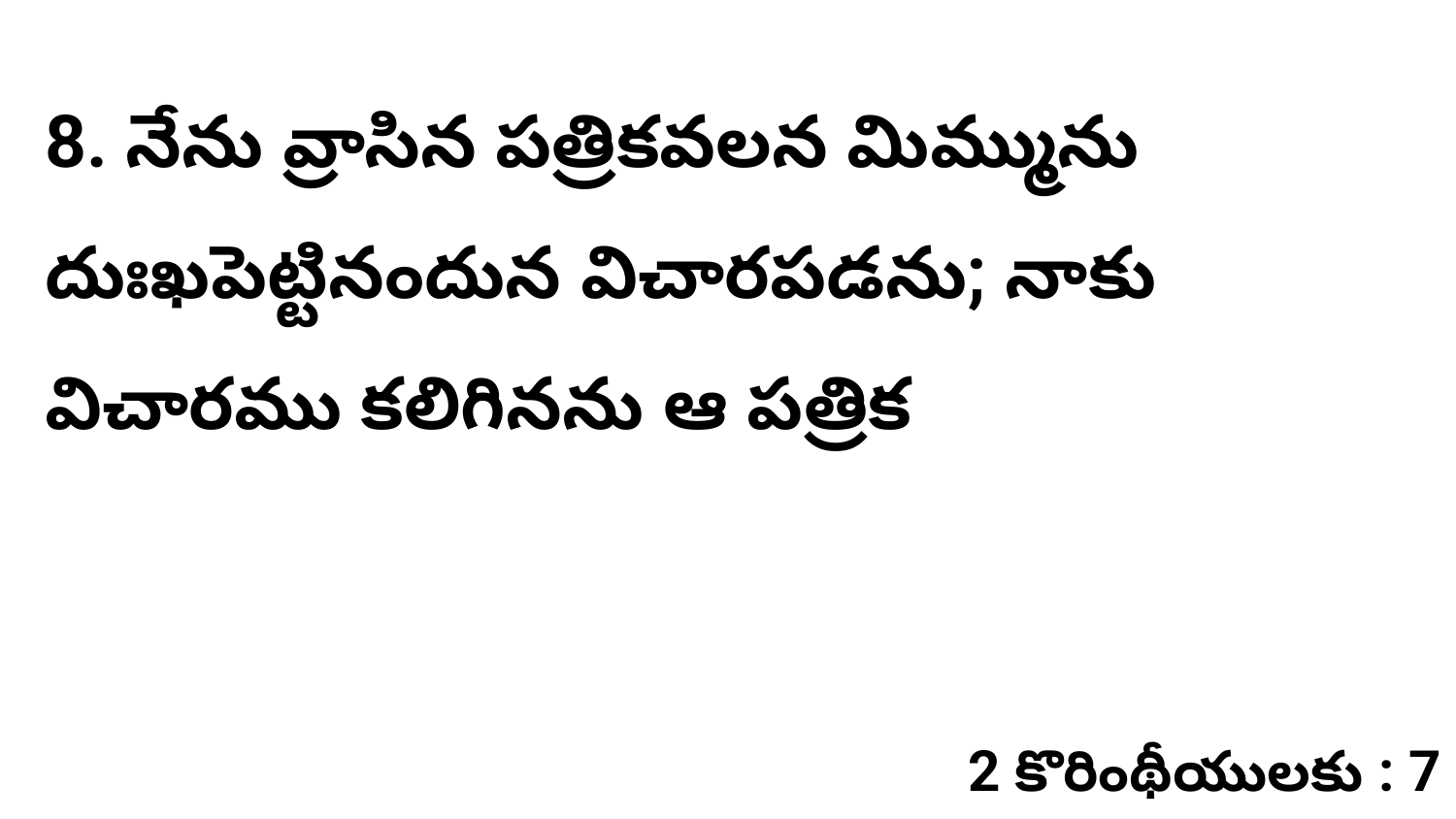

8. నేను వ్రాసిన పత్రికవలన మిమ్మును దుఃఖపెట్టినందున విచారపడను; నాకు విచారము కలిగినను ఆ పత్రిక
2 కొరింథీయులకు : 7